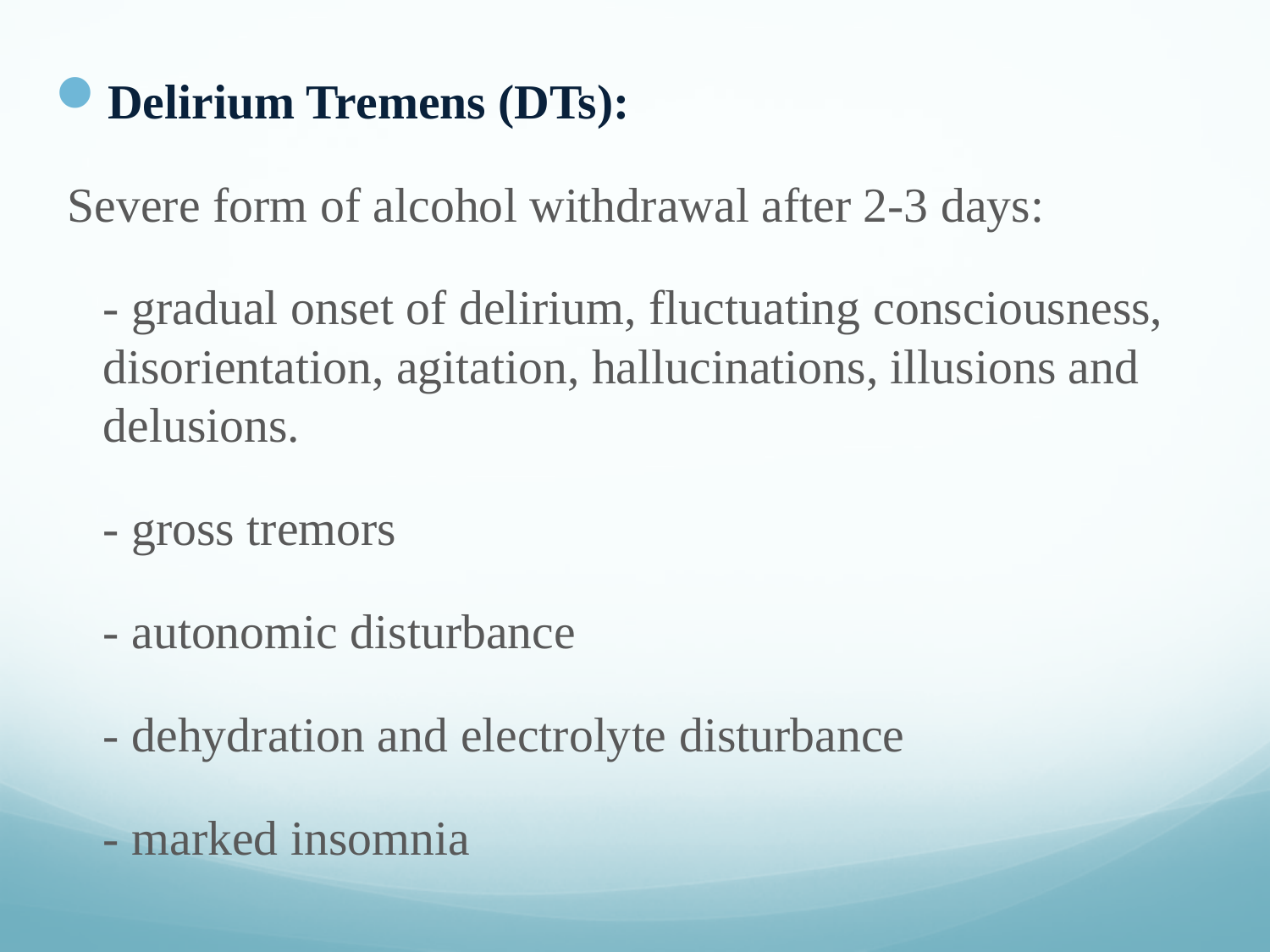

Delirium Tremens (DTs):
 Severe form of alcohol withdrawal after 2-3 days:
	- gradual onset of delirium, fluctuating consciousness, disorientation, agitation, hallucinations, illusions and delusions.
	- gross tremors
	- autonomic disturbance
	- dehydration and electrolyte disturbance
	- marked insomnia